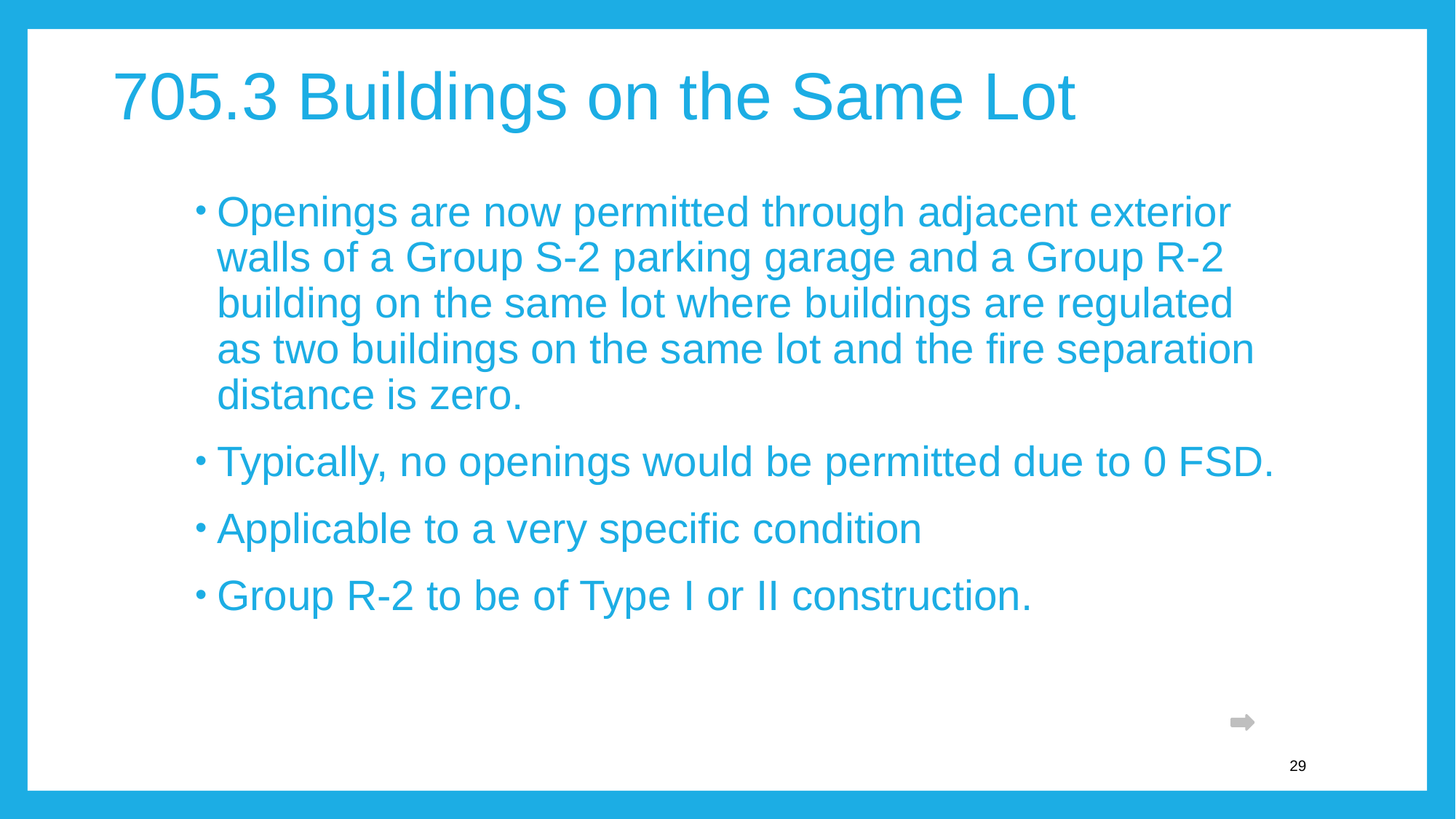

705.3 Buildings on the Same Lot
Openings are now permitted through adjacent exterior walls of a Group S-2 parking garage and a Group R-2 building on the same lot where buildings are regulated as two buildings on the same lot and the fire separation distance is zero.
Typically, no openings would be permitted due to 0 FSD.
Applicable to a very specific condition
Group R-2 to be of Type I or II construction.

29